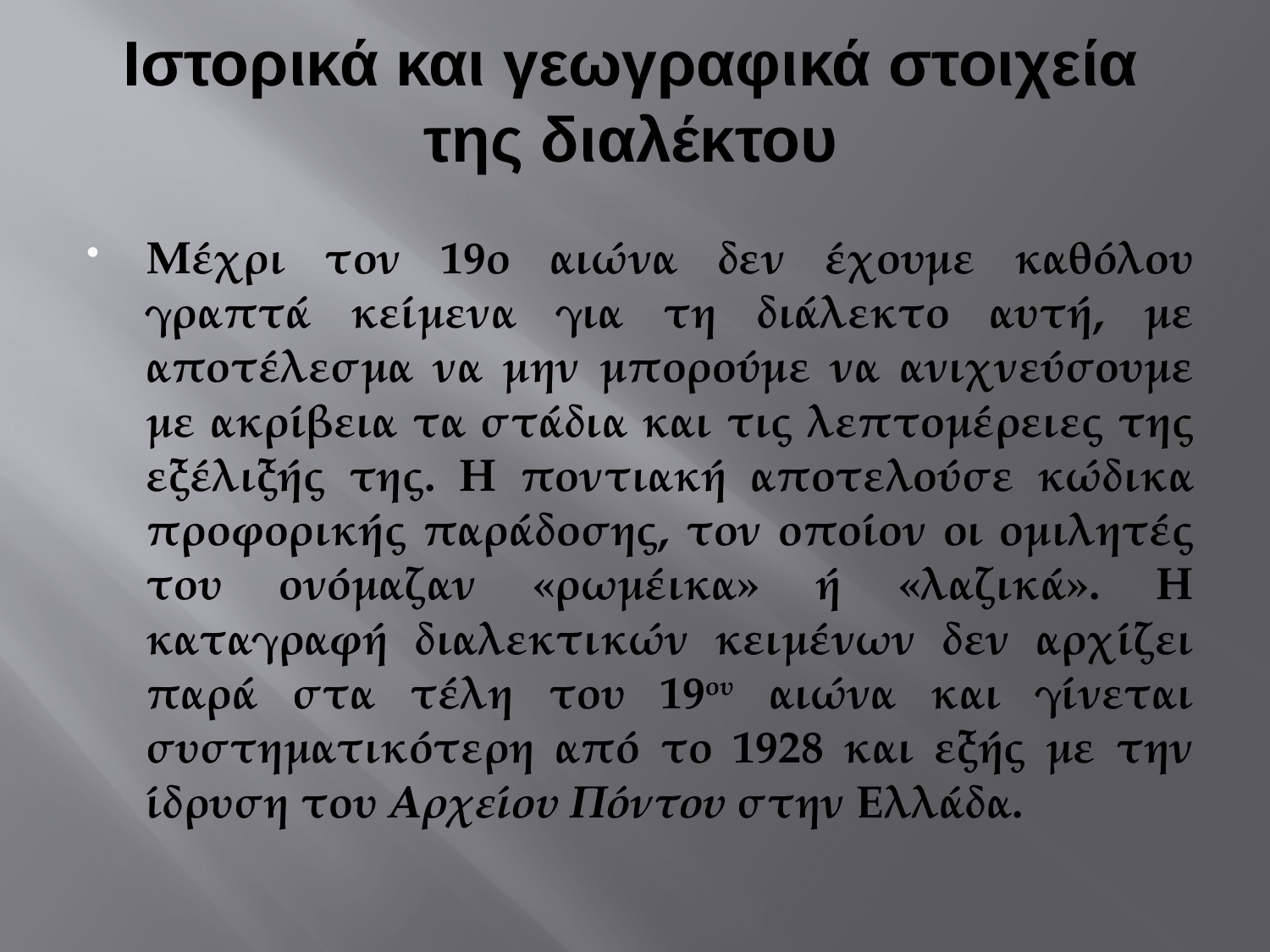

# Ιστορικά και γεωγραφικά στοιχεία της διαλέκτου
Μέχρι τον 19ο αιώνα δεν έχουμε καθόλου γραπτά κείμενα για τη διάλεκτο αυτή, με αποτέλεσμα να μην μπορούμε να ανιχνεύσουμε με ακρίβεια τα στάδια και τις λεπτομέρειες της εξέλιξής της. Η ποντιακή αποτελούσε κώδικα προφορικής παράδοσης, τον οποίον οι ομιλητές του ονόμαζαν «ρωμέικα» ή «λαζικά». Η καταγραφή διαλεκτικών κειμένων δεν αρχίζει παρά στα τέλη του 19ου αιώνα και γίνεται συστηματικότερη από το 1928 και εξής με την ίδρυση του Αρχείου Πόντου στην Ελλάδα.